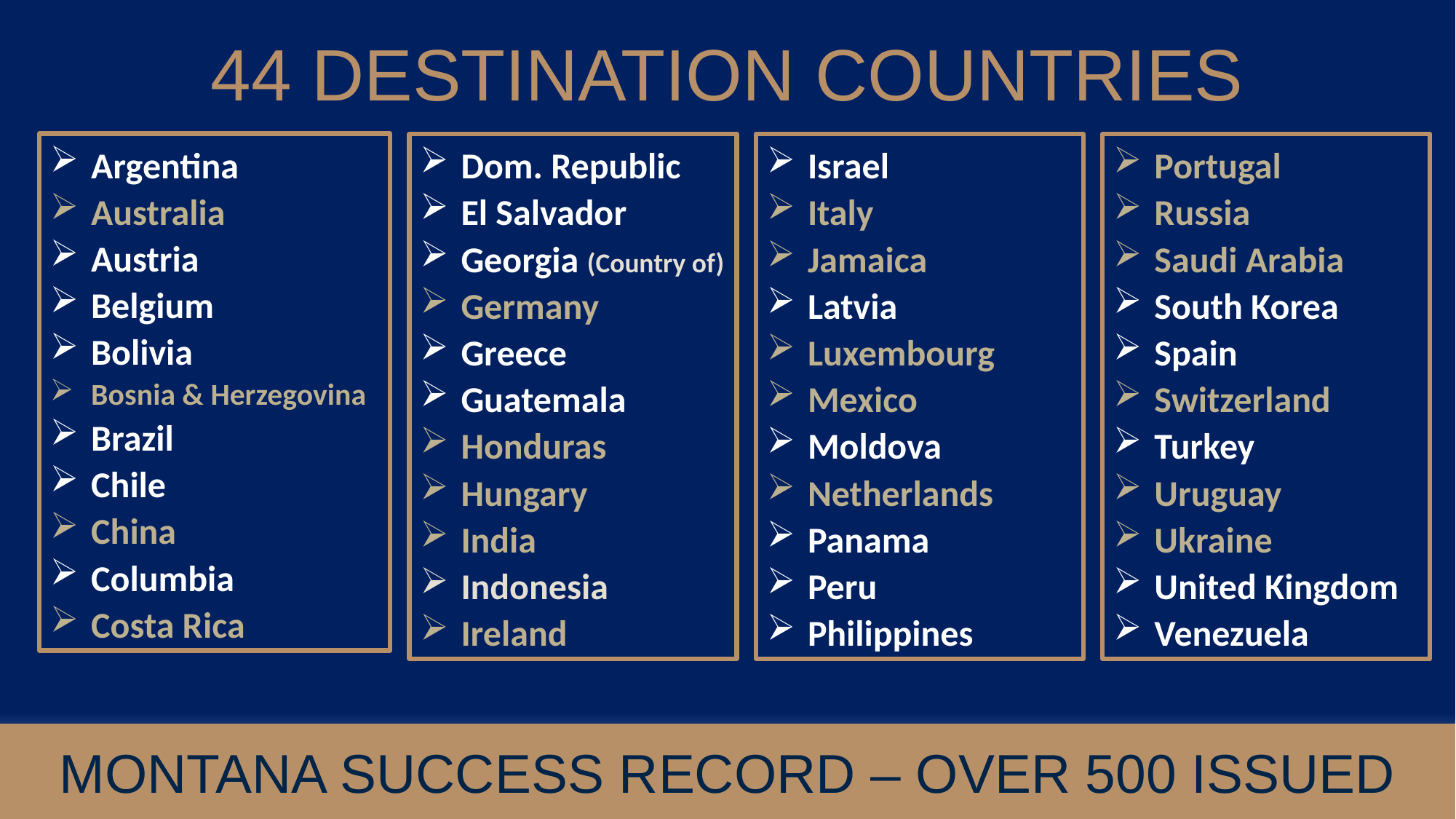

44 DESTINATION COUNTRIES
Argentina
Australia
Austria
Belgium
Bolivia
Bosnia & Herzegovina
Brazil
Chile
China
Columbia
Costa Rica
Portugal
Russia
Saudi Arabia
South Korea
Spain
Switzerland
Turkey
Uruguay
Ukraine
United Kingdom
Venezuela
Dom. Republic
El Salvador
Georgia (Country of)
Germany
Greece
Guatemala
Honduras
Hungary
India
Indonesia
Ireland
Israel
Italy
Jamaica
Latvia
Luxembourg
Mexico
Moldova
Netherlands
Panama
Peru
Philippines
MONTANA SUCCESS RECORD – OVER 500 ISSUED